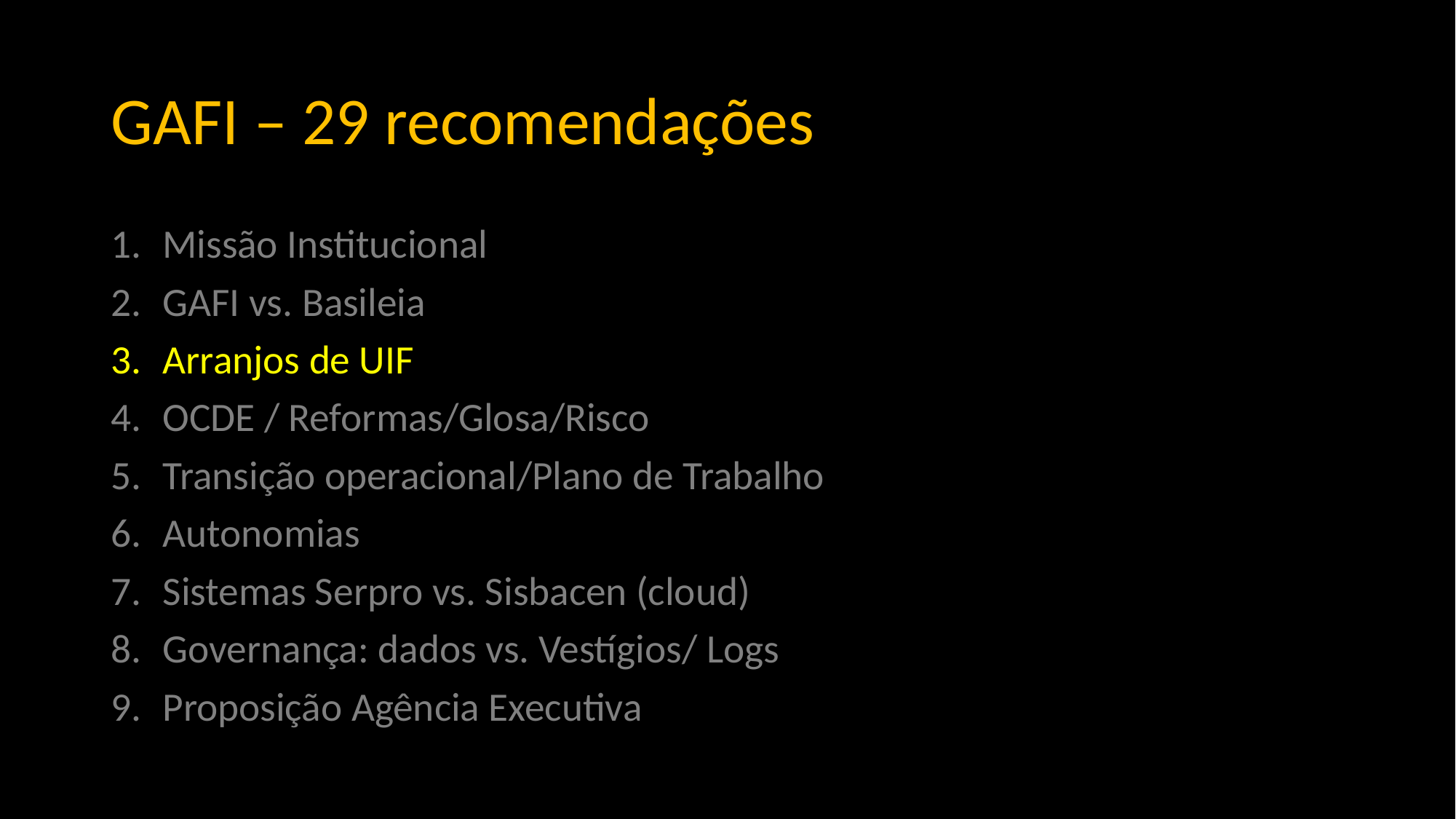

# GAFI – 29 recomendações
Missão Institucional
GAFI vs. Basileia
Arranjos de UIF
OCDE / Reformas/Glosa/Risco
Transição operacional/Plano de Trabalho
Autonomias
Sistemas Serpro vs. Sisbacen (cloud)
Governança: dados vs. Vestígios/ Logs
Proposição Agência Executiva